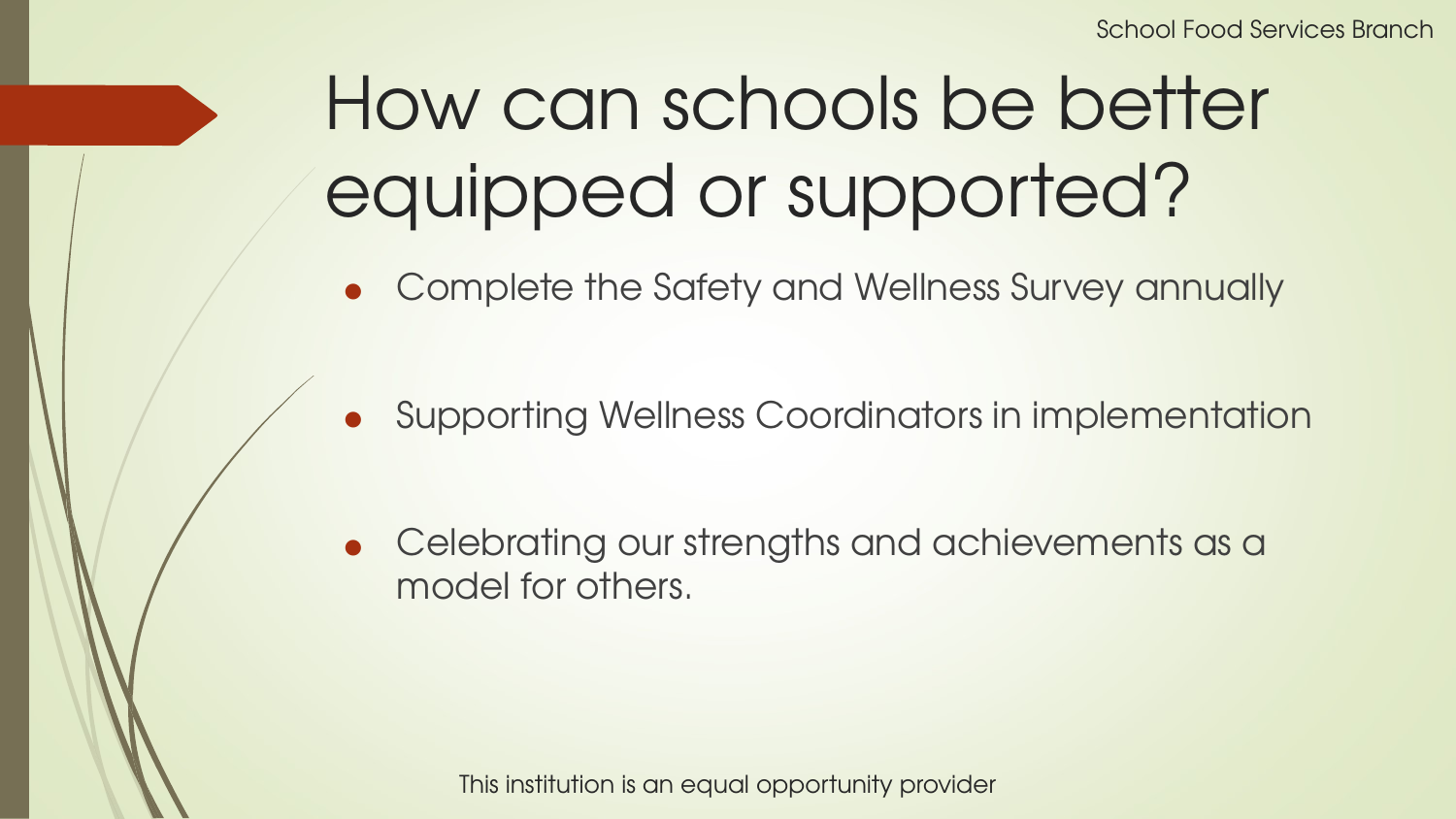

School Food Services Branch
# How can schools be better equipped or supported?
Complete the Safety and Wellness Survey annually

Supporting Wellness Coordinators in implementation

Celebrating our strengths and achievements as a model for others.
This institution is an equal opportunity provider